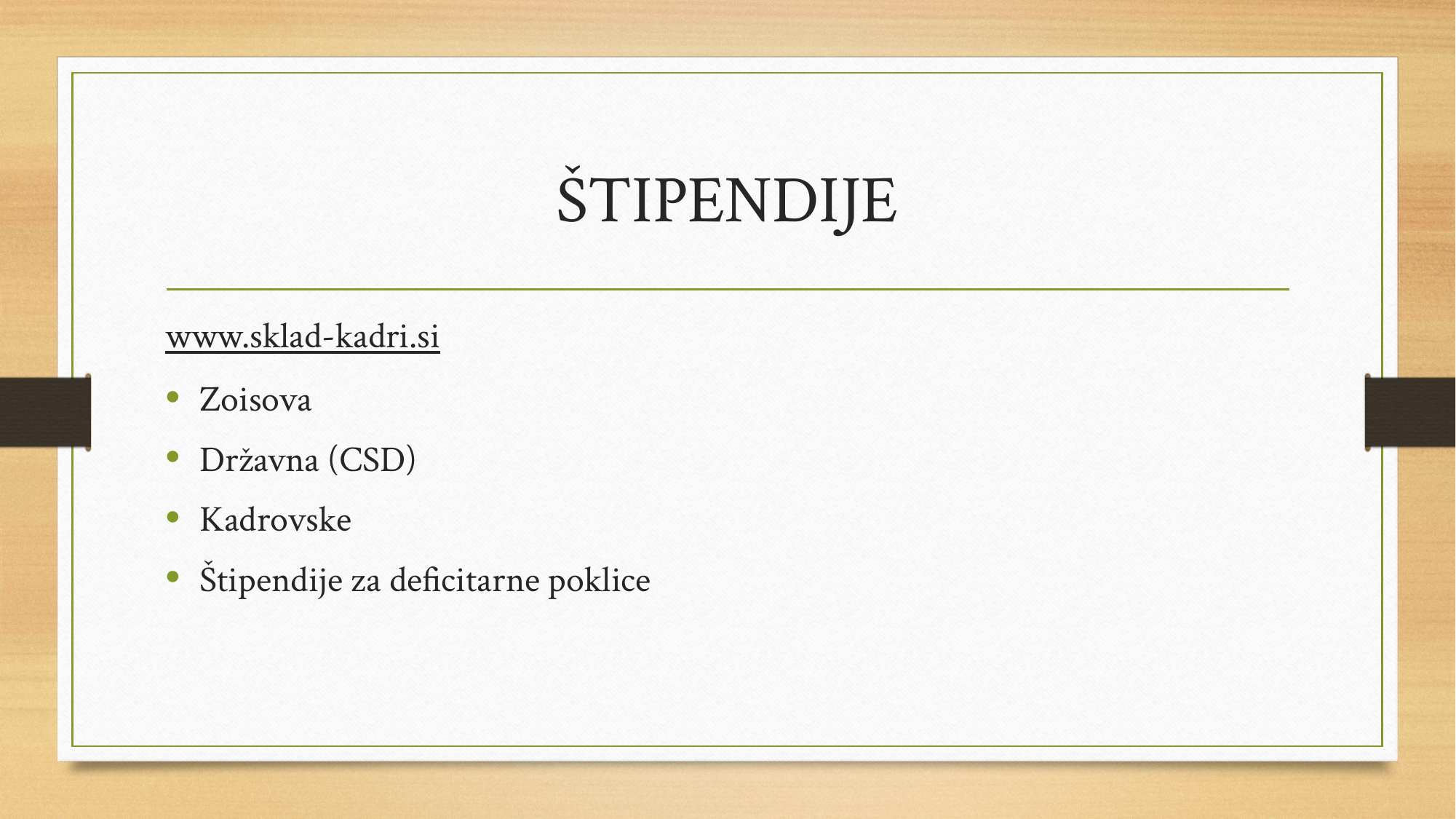

# ŠTIPENDIJE
www.sklad-kadri.si
Zoisova
Državna (CSD)
Kadrovske
Štipendije za deficitarne poklice